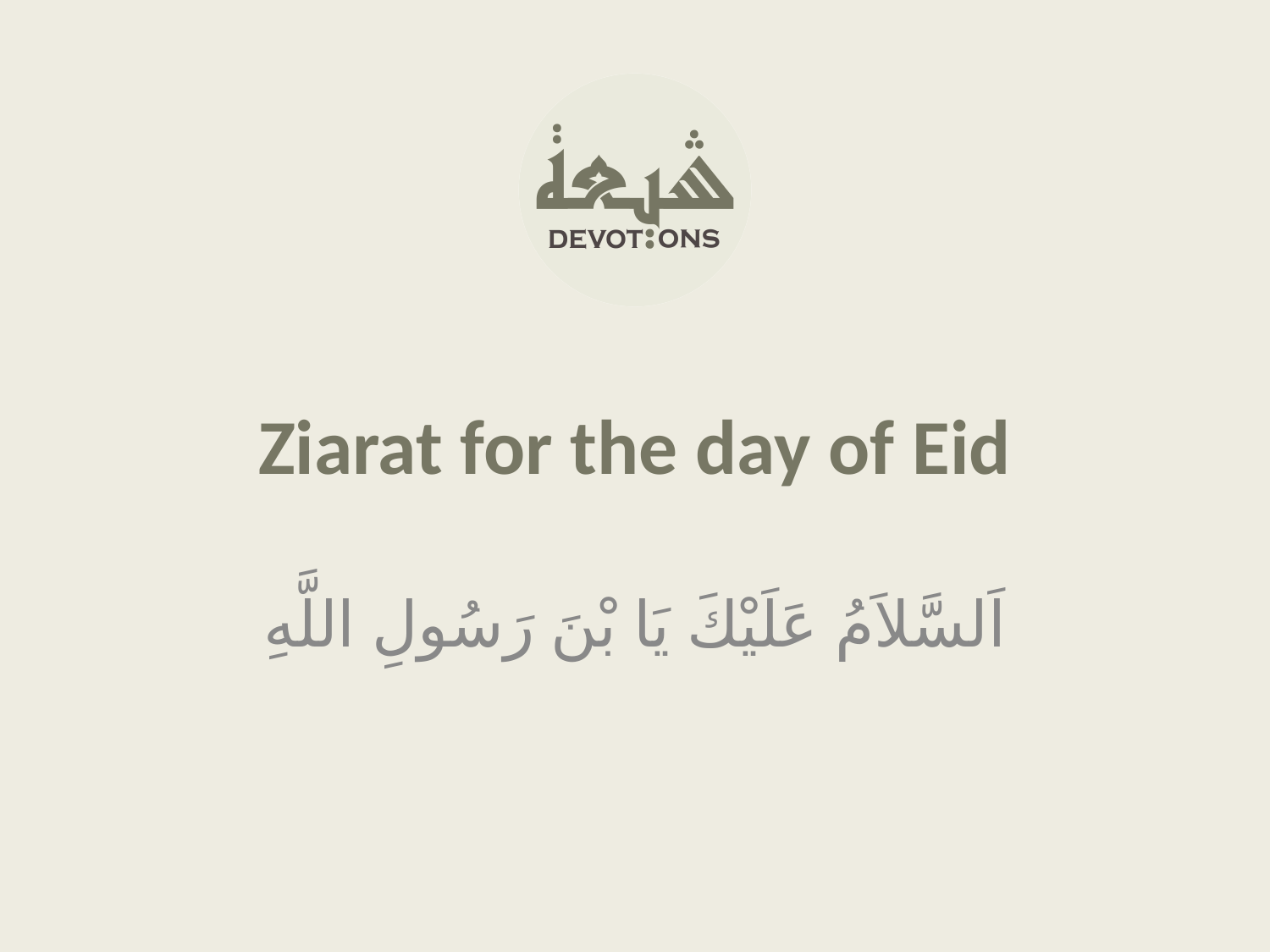

Ziarat for the day of Eid
اَلسَّلاَمُ عَلَيْكَ يَا بْنَ رَسُولِ اللَّهِ